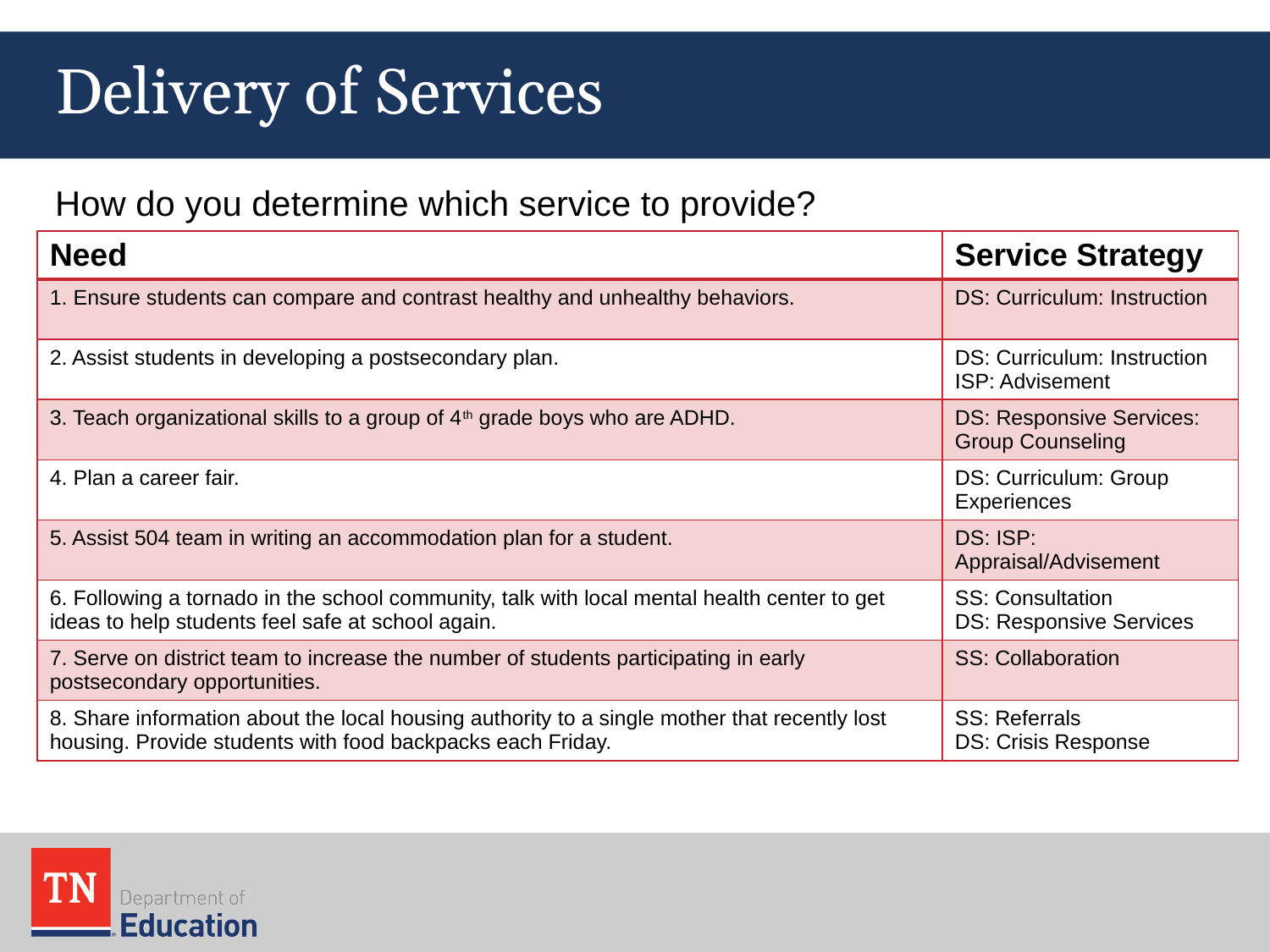

# Delivery of Services
How do you determine which service to provide?
| Need | Service Strategy |
| --- | --- |
| 1. Ensure students can compare and contrast healthy and unhealthy behaviors. | DS: Curriculum: Instruction |
| 2. Assist students in developing a postsecondary plan. | DS: Curriculum: Instruction ISP: Advisement |
| 3. Teach organizational skills to a group of 4th grade boys who are ADHD. | DS: Responsive Services: Group Counseling |
| 4. Plan a career fair. | DS: Curriculum: Group Experiences |
| 5. Assist 504 team in writing an accommodation plan for a student. | DS: ISP: Appraisal/Advisement |
| 6. Following a tornado in the school community, talk with local mental health center to get ideas to help students feel safe at school again. | SS: Consultation DS: Responsive Services |
| 7. Serve on district team to increase the number of students participating in early postsecondary opportunities. | SS: Collaboration |
| 8. Share information about the local housing authority to a single mother that recently lost housing. Provide students with food backpacks each Friday. | SS: Referrals DS: Crisis Response |